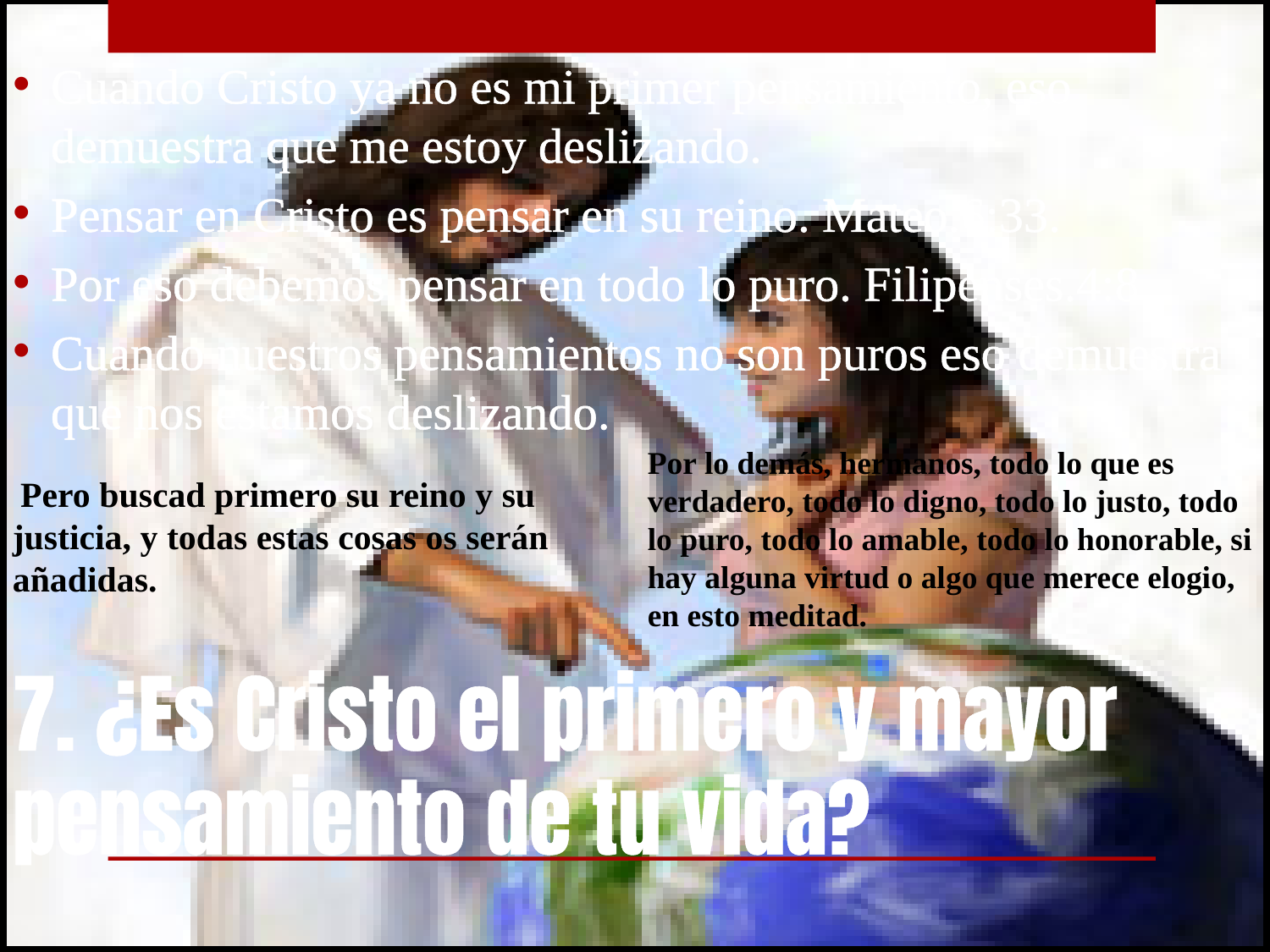

Cuando Cristo ya no es mi primer pensamiento, eso demuestra que me estoy deslizando.
Pensar en Cristo es pensar en su reino. Mateo.6:33.
Por eso debemos pensar en todo lo puro. Filipenses.4:8.
Cuando nuestros pensamientos no son puros eso demuestra que nos estamos deslizando.
Por lo demás, hermanos, todo lo que es verdadero, todo lo digno, todo lo justo, todo lo puro, todo lo amable, todo lo honorable, si hay alguna virtud o algo que merece elogio, en esto meditad.
 Pero buscad primero su reino y su justicia, y todas estas cosas os serán añadidas.
# 7. ¿Es Cristo el primero y mayor pensamiento de tu vida?